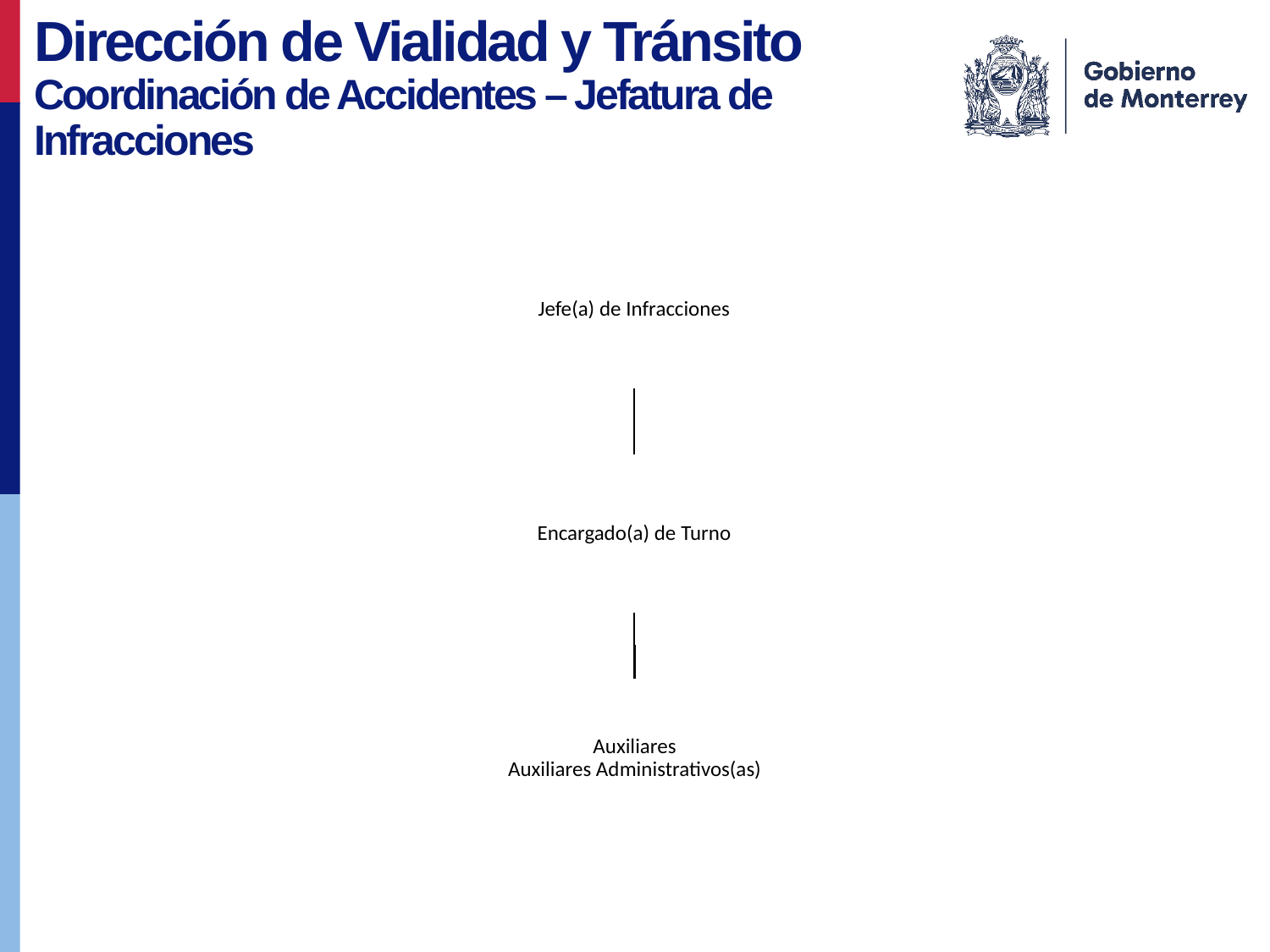

Dirección de Vialidad y Tránsito
Coordinación de Accidentes – Jefatura de Infracciones
Jefe(a) de Infracciones
Encargado(a) de Turno
Auxiliares
Auxiliares Administrativos(as)